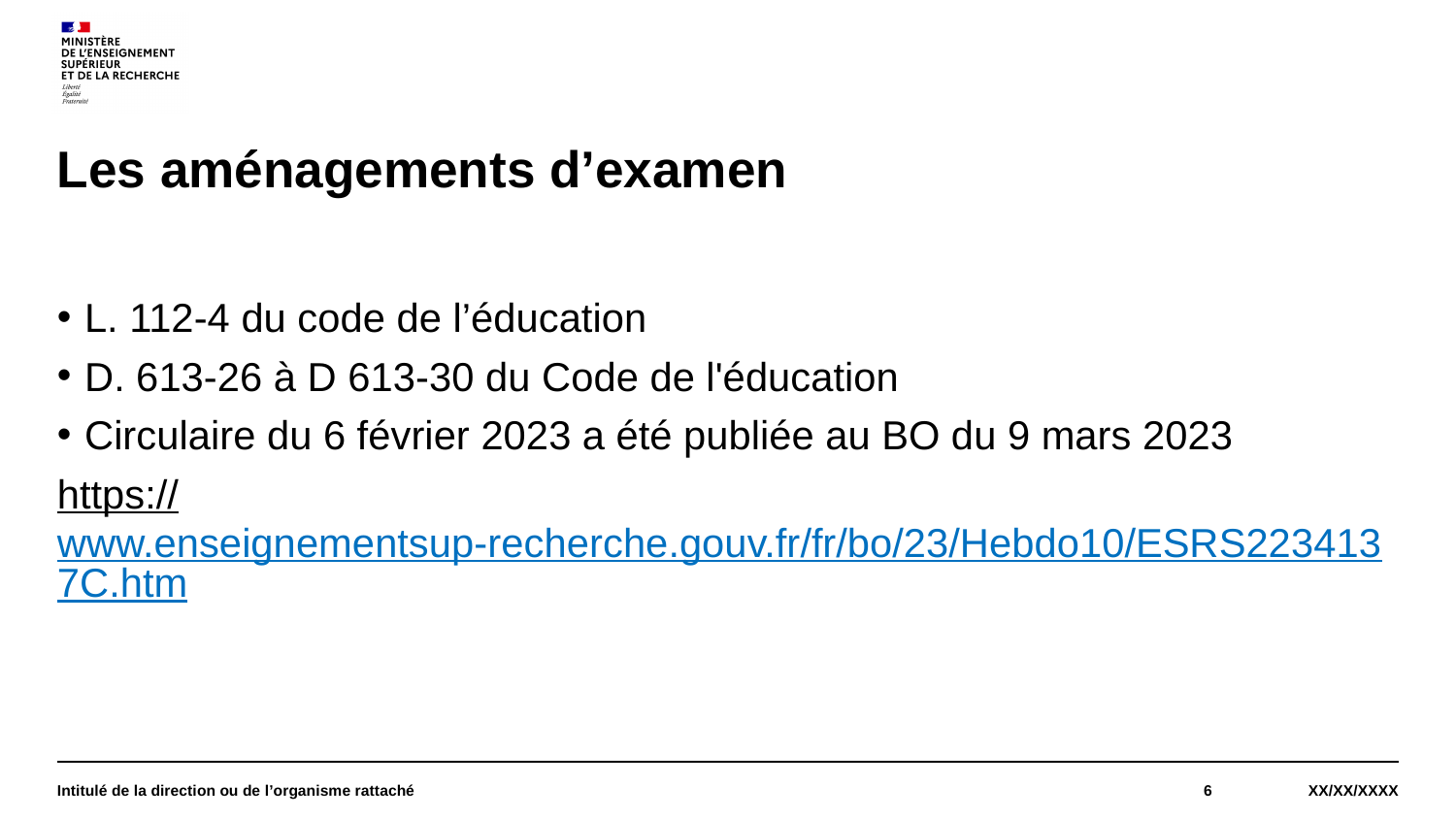

# Les aménagements d’examen
L. 112-4 du code de l’éducation
D. 613-26 à D 613-30 du Code de l'éducation
Circulaire du 6 février 2023 a été publiée au BO du 9 mars 2023
https://www.enseignementsup-recherche.gouv.fr/fr/bo/23/Hebdo10/ESRS2234137C.htm

Intitulé de la direction ou de l’organisme rattaché
6
XX/XX/XXXX